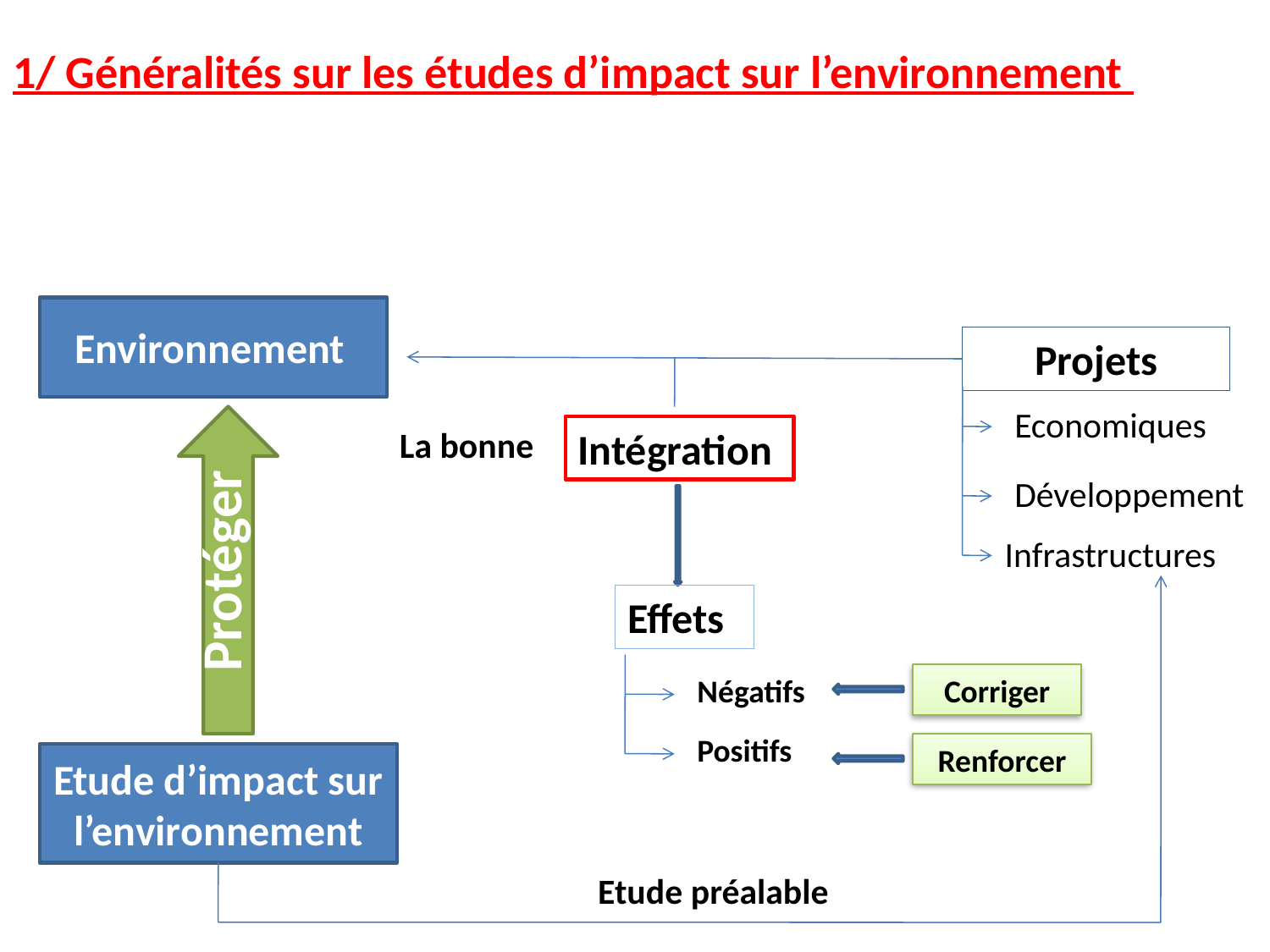

# 1/ Généralités sur les études d’impact sur l’environnement
Environnement
Projets
Economiques

La bonne
Intégration
Protéger
Développement

Infrastructures
Effets
Négatifs
Corriger

Positifs
Renforcer
Etude d’impact sur l’environnement

Etude préalable